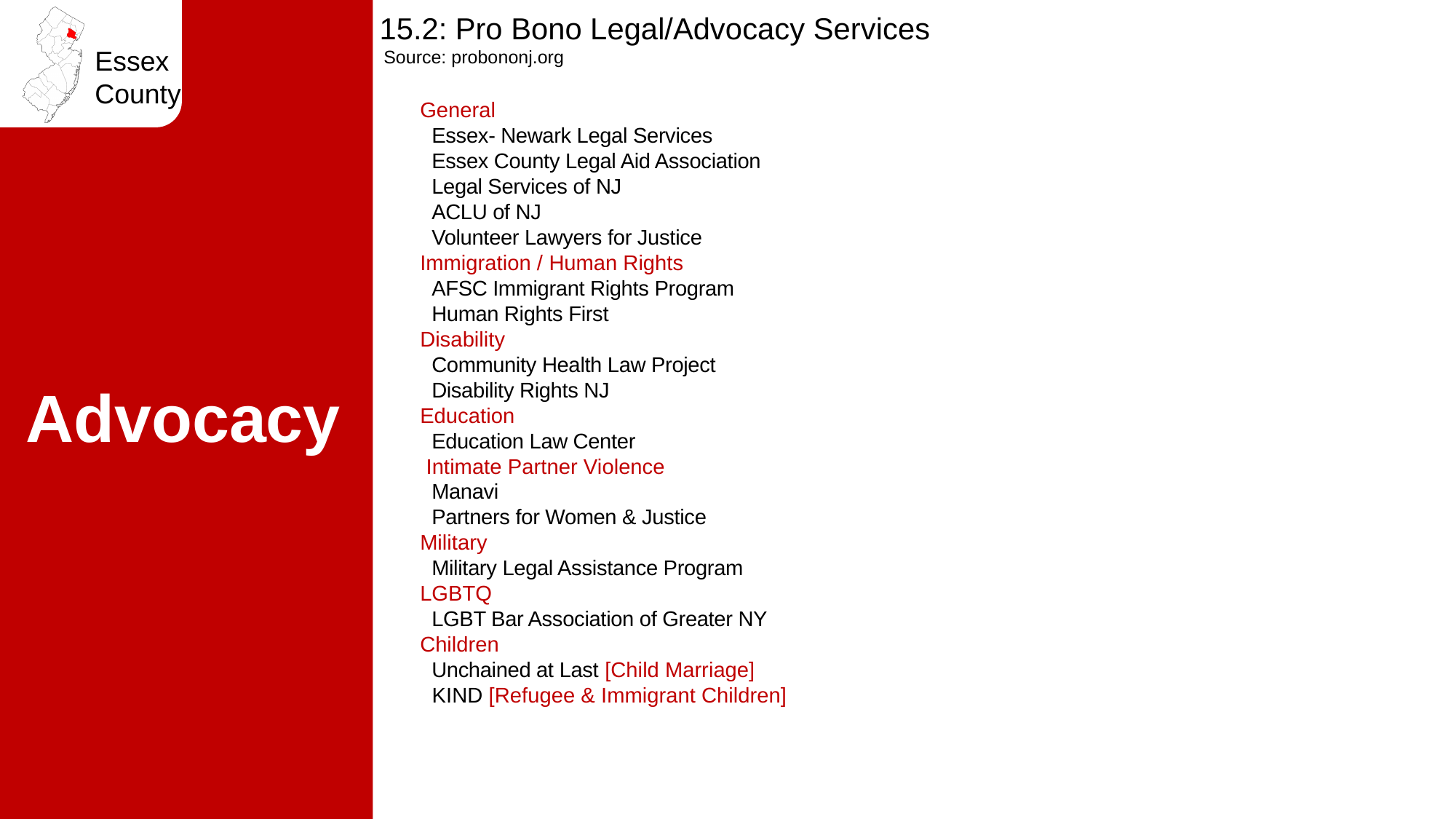

15.2: Pro Bono Legal/Advocacy Services
Source: probononj.org
General
  Essex- Newark Legal Services
  Essex County Legal Aid Association
  Legal Services of NJ
  ACLU of NJ
  Volunteer Lawyers for Justice
Immigration / Human Rights
  AFSC Immigrant Rights Program
  Human Rights First
Disability
  Community Health Law Project
  Disability Rights NJ
Education
  Education Law Center
 Intimate Partner Violence
  Manavi
  Partners for Women & Justice
Military
  Military Legal Assistance Program
LGBTQ
  LGBT Bar Association of Greater NY
Children
  Unchained at Last [Child Marriage]
  KIND [Refugee & Immigrant Children]
Advocacy